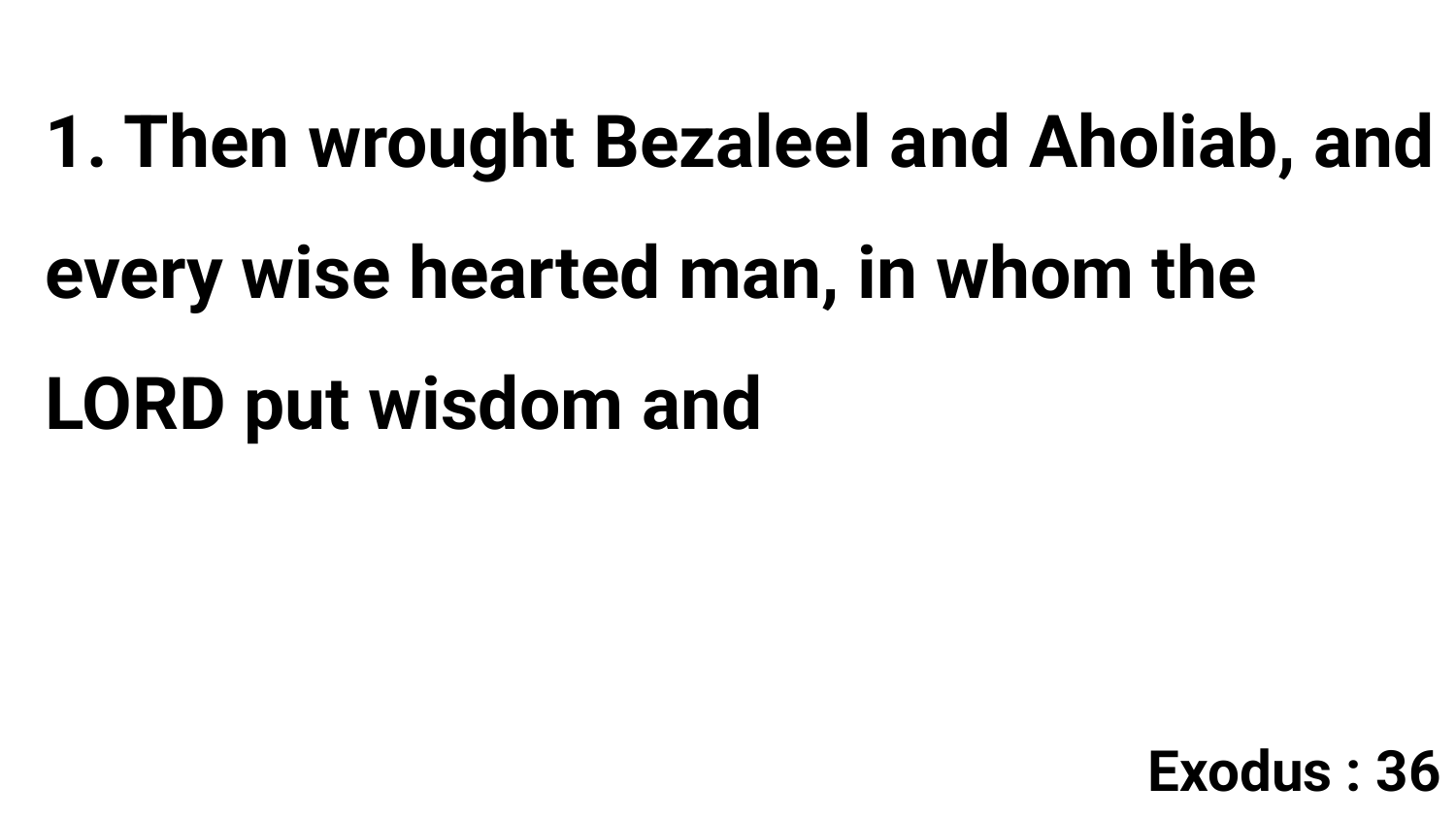

1. Then wrought Bezaleel and Aholiab, and every wise hearted man, in whom the LORD put wisdom and
Exodus : 36